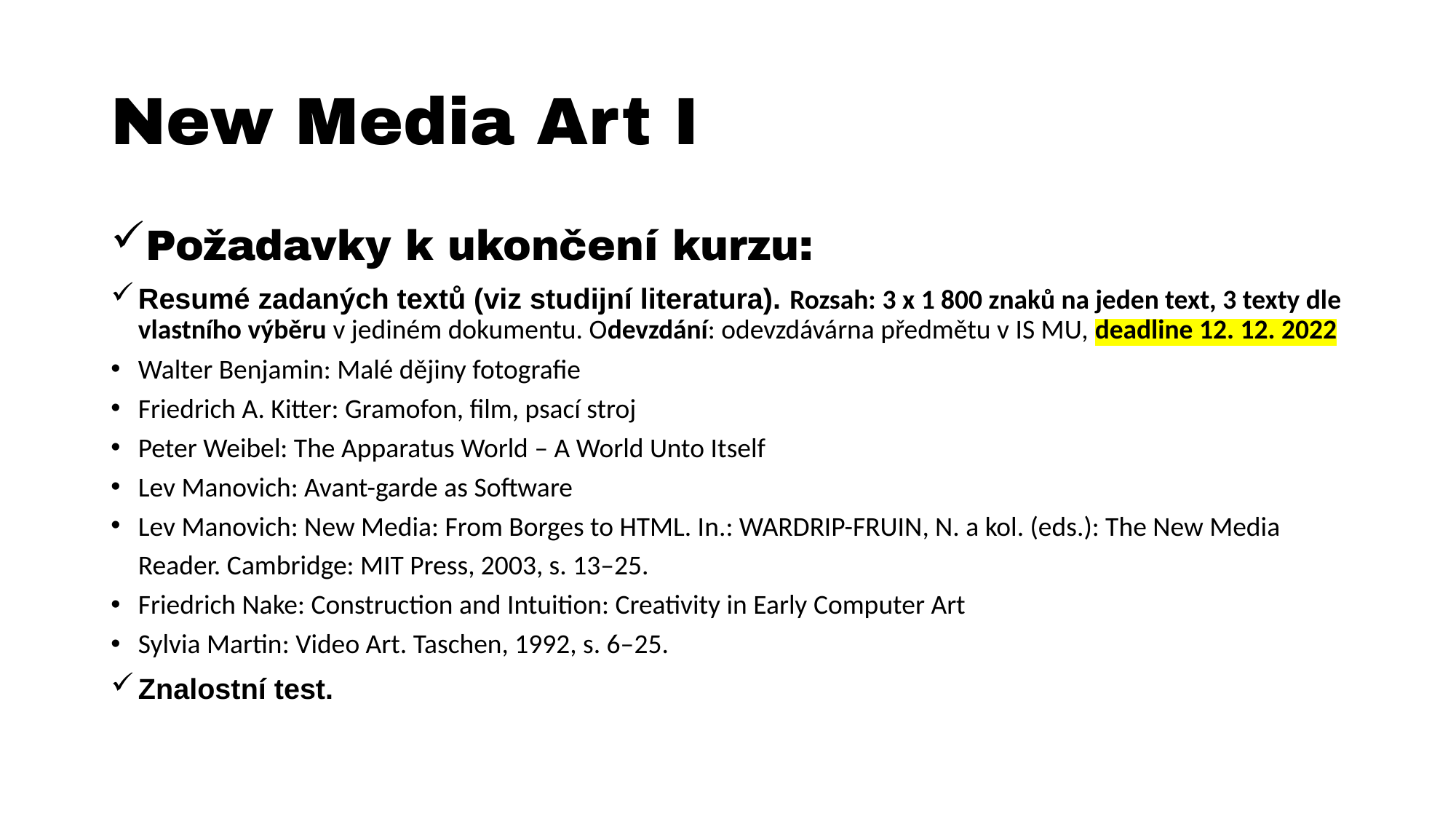

# New Media Art I
Požadavky k ukončení kurzu:
Resumé zadaných textů (viz studijní literatura). Rozsah: 3 x 1 800 znaků na jeden text, 3 texty dle vlastního výběru v jediném dokumentu. Odevzdání: odevzdávárna předmětu v IS MU, deadline 12. 12. 2022
Walter Benjamin: Malé dějiny fotografie
Friedrich A. Kitter: Gramofon, film, psací stroj
Peter Weibel: The Apparatus World – A World Unto Itself
Lev Manovich: Avant-garde as Software
Lev Manovich: New Media: From Borges to HTML. In.: WARDRIP-FRUIN, N. a kol. (eds.): The New Media Reader. Cambridge: MIT Press, 2003, s. 13–25.
Friedrich Nake: Construction and Intuition: Creativity in Early Computer Art
Sylvia Martin: Video Art. Taschen, 1992, s. 6–25.
Znalostní test.